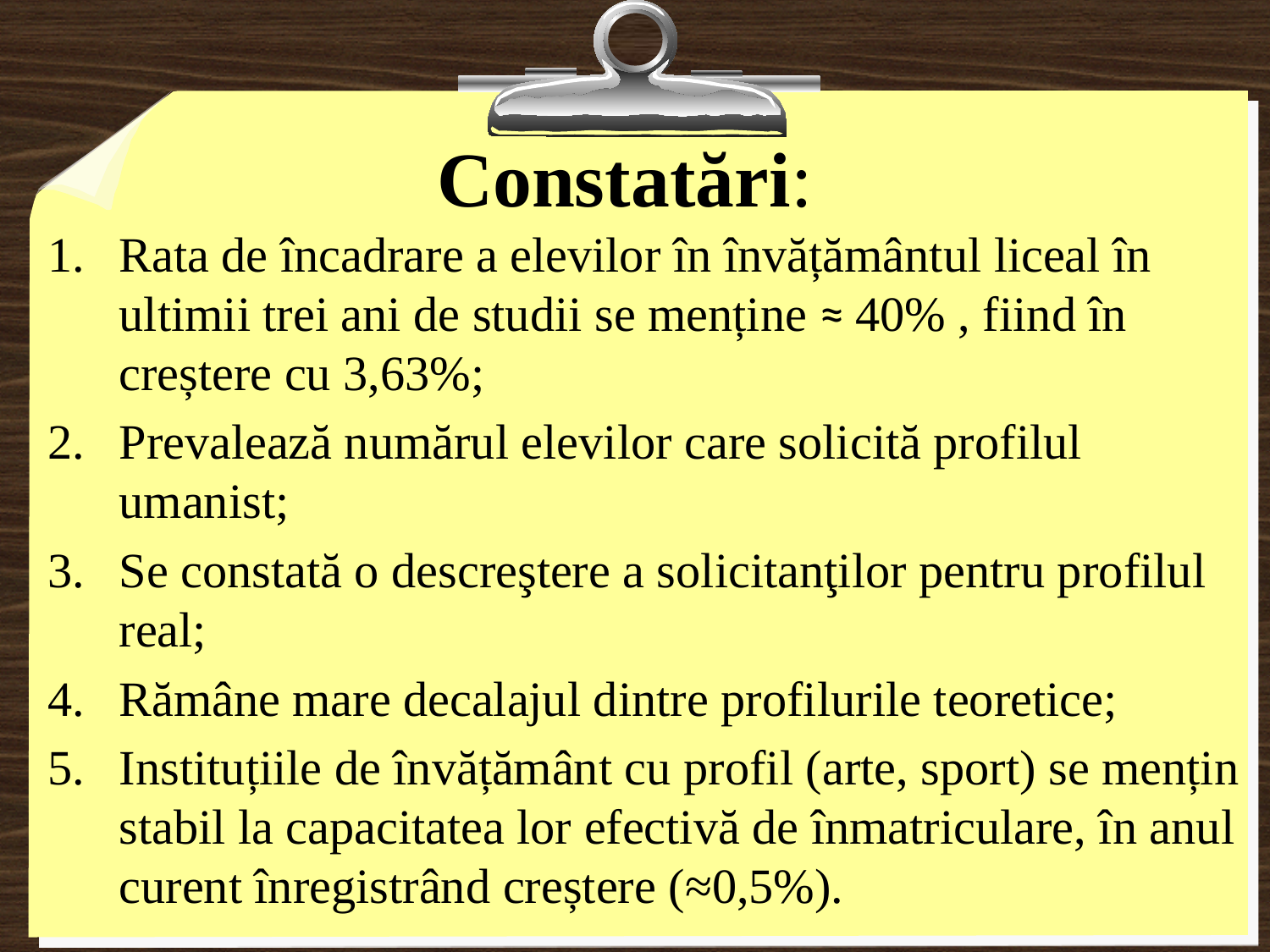

# Constatări:
Rata de încadrare a elevilor în învățământul liceal în ultimii trei ani de studii se menține ≈ 40% , fiind în creștere cu 3,63%;
Prevalează numărul elevilor care solicită profilul umanist;
Se constată o descreştere a solicitanţilor pentru profilul real;
Rămâne mare decalajul dintre profilurile teoretice;
Instituțiile de învățământ cu profil (arte, sport) se mențin stabil la capacitatea lor efectivă de înmatriculare, în anul curent înregistrând creștere (≈0,5%).